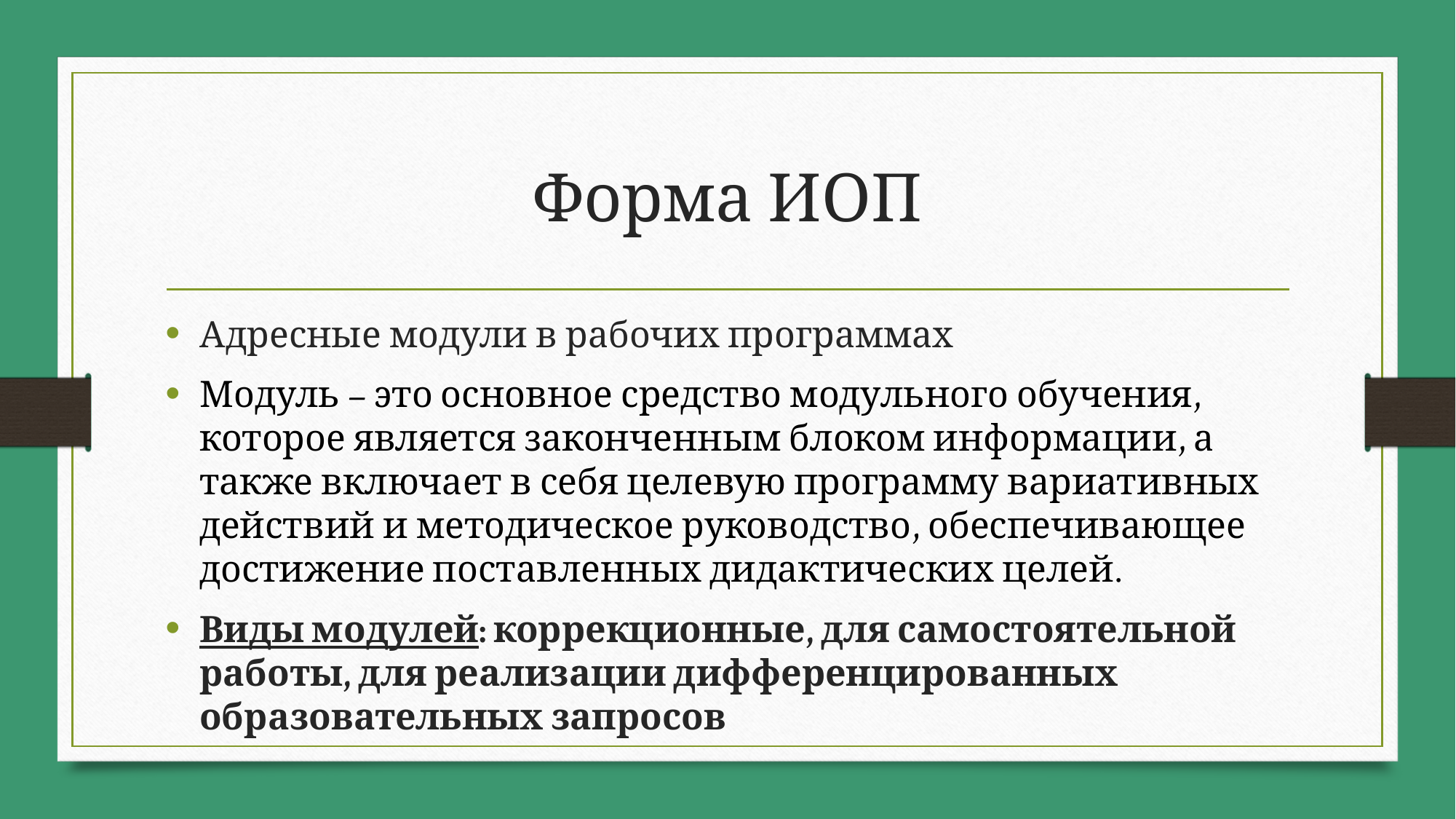

# Форма ИОП
Адресные модули в рабочих программах
Модуль – это основное средство модульного обучения, которое является законченным блоком информации, а также включает в себя целевую программу вариативных действий и методическое руководство, обеспечивающее достижение поставленных дидактических целей.
Виды модулей: коррекционные, для самостоятельной работы, для реализации дифференцированных образовательных запросов